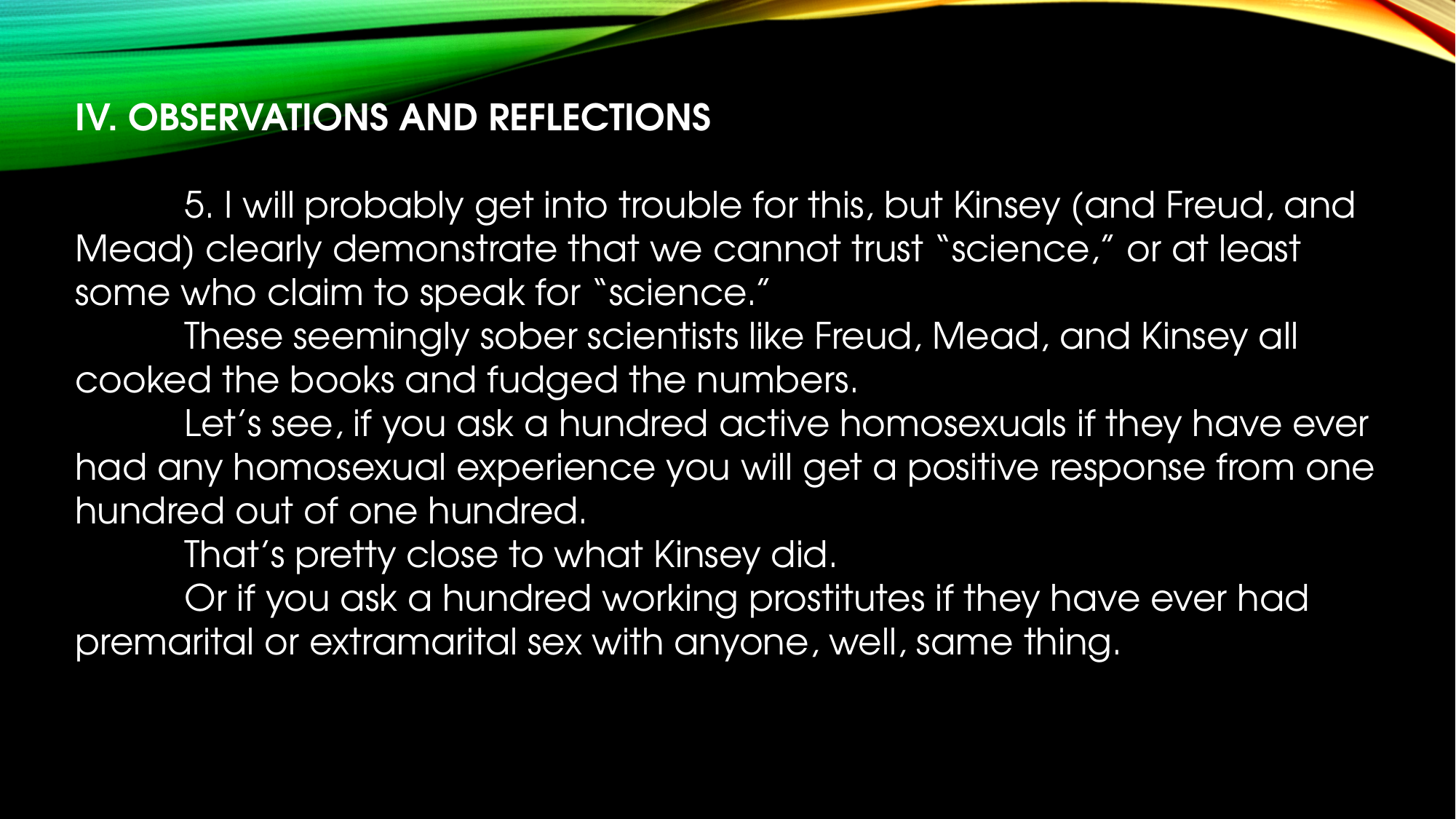

IV. OBSERVATIONS AND REFLECTIONS

	5. I will probably get into trouble for this, but Kinsey (and Freud, and Mead) clearly demonstrate that we cannot trust “science,” or at least some who claim to speak for “science.”
	These seemingly sober scientists like Freud, Mead, and Kinsey all cooked the books and fudged the numbers.
	Let’s see, if you ask a hundred active homosexuals if they have ever had any homosexual experience you will get a positive response from one hundred out of one hundred.
	That’s pretty close to what Kinsey did.
	Or if you ask a hundred working prostitutes if they have ever had premarital or extramarital sex with anyone, well, same thing.